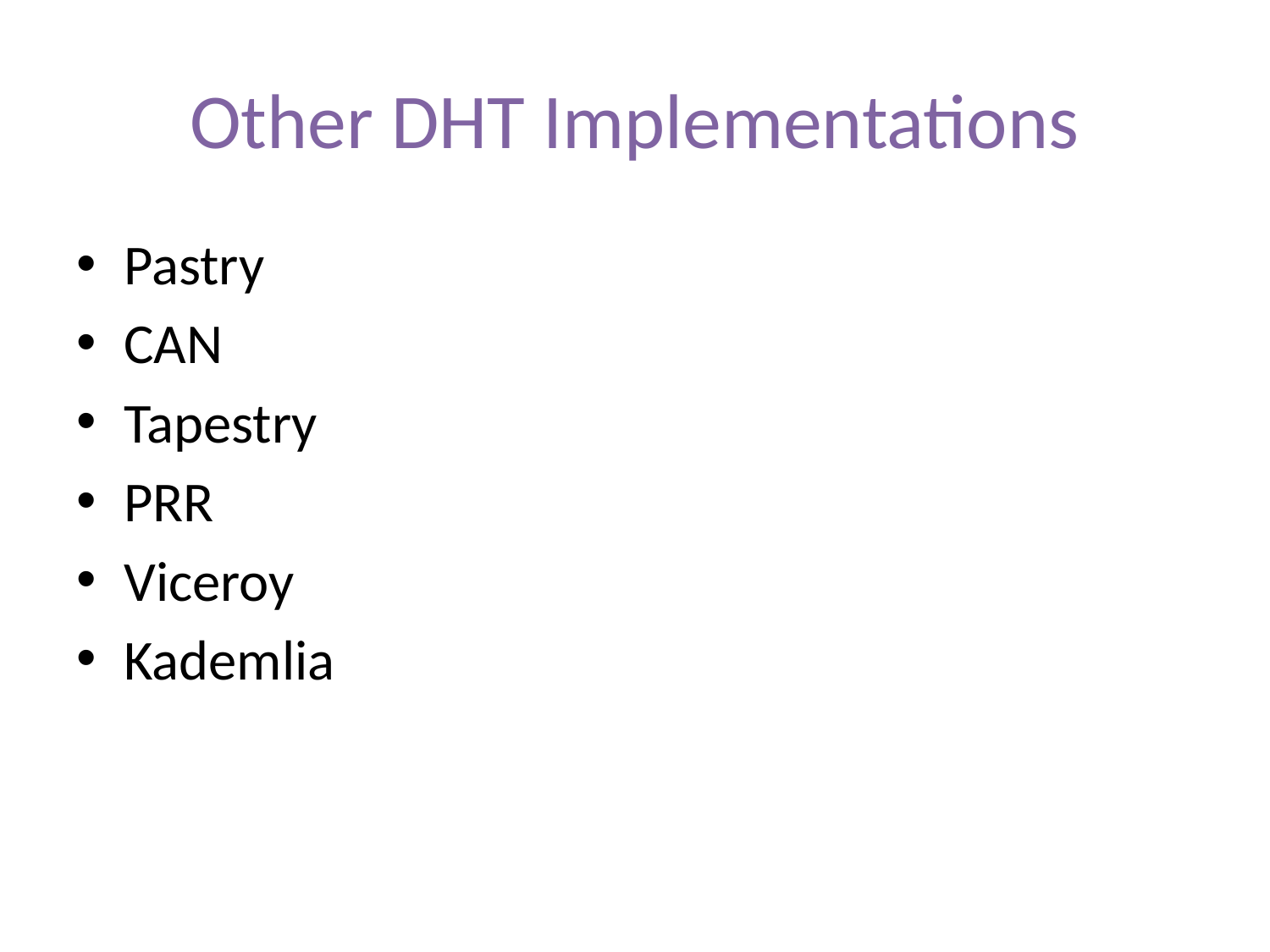

# Other DHT Implementations
Pastry
CAN
Tapestry
PRR
Viceroy
Kademlia